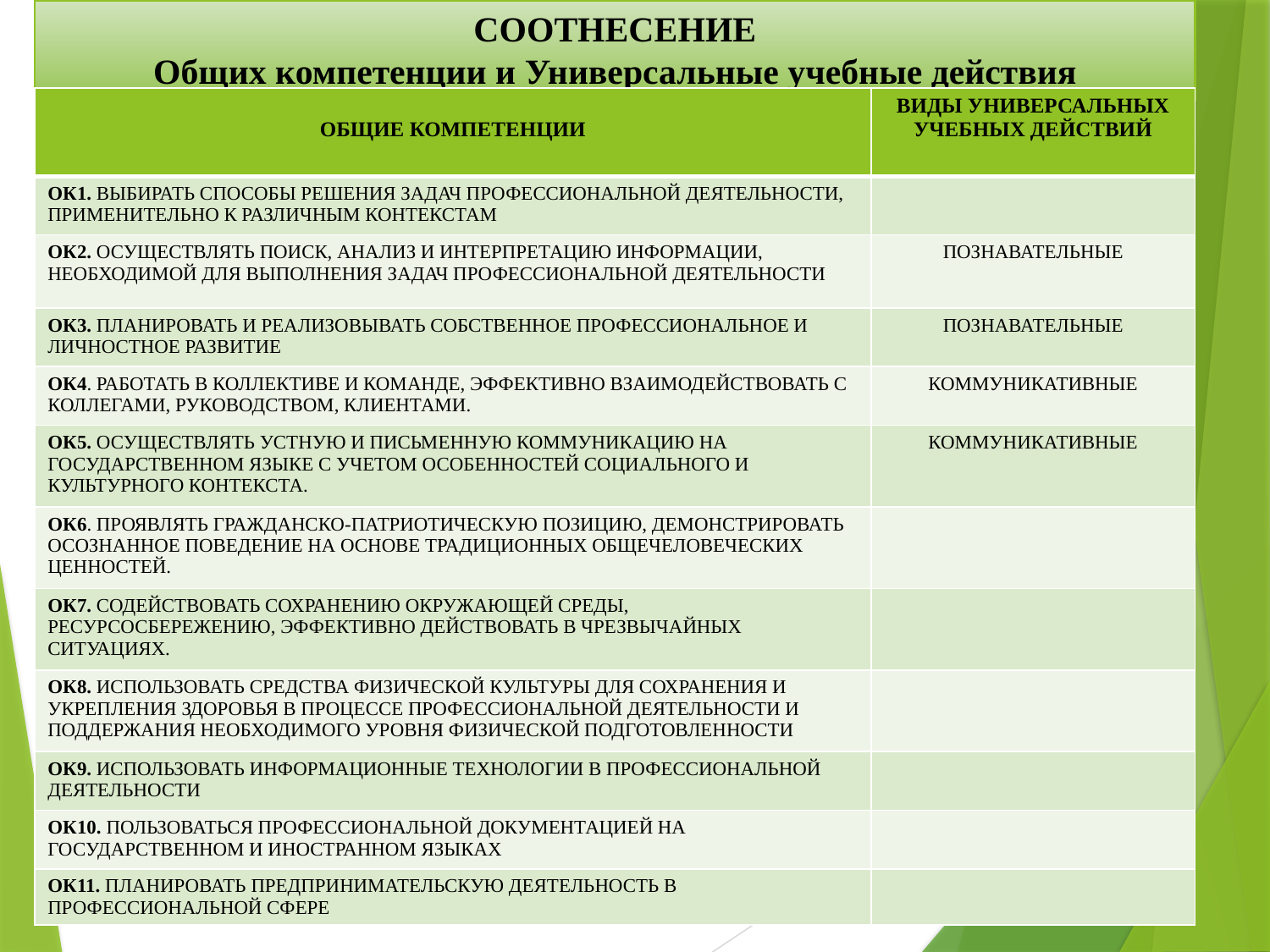

# СООТНЕСЕНИЕ Общих компетенции и Универсальные учебные действия
| ОБЩИЕ КОМПЕТЕНЦИИ | ВИДЫ УНИВЕРСАЛЬНЫХ УЧЕБНЫХ ДЕЙСТВИЙ |
| --- | --- |
| ОК1. ВЫБИРАТЬ СПОСОБЫ РЕШЕНИЯ ЗАДАЧ ПРОФЕССИОНАЛЬНОЙ ДЕЯТЕЛЬНОСТИ, ПРИМЕНИТЕЛЬНО К РАЗЛИЧНЫМ КОНТЕКСТАМ |  |
| ОК2. ОСУЩЕСТВЛЯТЬ ПОИСК, АНАЛИЗ И ИНТЕРПРЕТАЦИЮ ИНФОРМАЦИИ, НЕОБХОДИМОЙ ДЛЯ ВЫПОЛНЕНИЯ ЗАДАЧ ПРОФЕССИОНАЛЬНОЙ ДЕЯТЕЛЬНОСТИ | ПОЗНАВАТЕЛЬНЫЕ |
| ОК3. ПЛАНИРОВАТЬ И РЕАЛИЗОВЫВАТЬ СОБСТВЕННОЕ ПРОФЕССИОНАЛЬНОЕ И ЛИЧНОСТНОЕ РАЗВИТИЕ | ПОЗНАВАТЕЛЬНЫЕ |
| ОК4. РАБОТАТЬ В КОЛЛЕКТИВЕ И КОМАНДЕ, ЭФФЕКТИВНО ВЗАИМОДЕЙСТВОВАТЬ С КОЛЛЕГАМИ, РУКОВОДСТВОМ, КЛИЕНТАМИ. | КОММУНИКАТИВНЫЕ |
| ОК5. ОСУЩЕСТВЛЯТЬ УСТНУЮ И ПИСЬМЕННУЮ КОММУНИКАЦИЮ НА ГОСУДАРСТВЕННОМ ЯЗЫКЕ С УЧЕТОМ ОСОБЕННОСТЕЙ СОЦИАЛЬНОГО И КУЛЬТУРНОГО КОНТЕКСТА. | КОММУНИКАТИВНЫЕ |
| ОК6. ПРОЯВЛЯТЬ ГРАЖДАНСКО-ПАТРИОТИЧЕСКУЮ ПОЗИЦИЮ, ДЕМОНСТРИРОВАТЬ ОСОЗНАННОЕ ПОВЕДЕНИЕ НА ОСНОВЕ ТРАДИЦИОННЫХ ОБЩЕЧЕЛОВЕЧЕСКИХ ЦЕННОСТЕЙ. |  |
| ОК7. СОДЕЙСТВОВАТЬ СОХРАНЕНИЮ ОКРУЖАЮЩЕЙ СРЕДЫ, РЕСУРСОСБЕРЕЖЕНИЮ, ЭФФЕКТИВНО ДЕЙСТВОВАТЬ В ЧРЕЗВЫЧАЙНЫХ СИТУАЦИЯХ. |  |
| ОК8. ИСПОЛЬЗОВАТЬ СРЕДСТВА ФИЗИЧЕСКОЙ КУЛЬТУРЫ ДЛЯ СОХРАНЕНИЯ И УКРЕПЛЕНИЯ ЗДОРОВЬЯ В ПРОЦЕССЕ ПРОФЕССИОНАЛЬНОЙ ДЕЯТЕЛЬНОСТИ И ПОДДЕРЖАНИЯ НЕОБХОДИМОГО УРОВНЯ ФИЗИЧЕСКОЙ ПОДГОТОВЛЕННОСТИ |  |
| ОК9. ИСПОЛЬЗОВАТЬ ИНФОРМАЦИОННЫЕ ТЕХНОЛОГИИ В ПРОФЕССИОНАЛЬНОЙ ДЕЯТЕЛЬНОСТИ |  |
| ОК10. ПОЛЬЗОВАТЬСЯ ПРОФЕССИОНАЛЬНОЙ ДОКУМЕНТАЦИЕЙ НА ГОСУДАРСТВЕННОМ И ИНОСТРАННОМ ЯЗЫКАХ |  |
| ОК11. ПЛАНИРОВАТЬ ПРЕДПРИНИМАТЕЛЬСКУЮ ДЕЯТЕЛЬНОСТЬ В ПРОФЕССИОНАЛЬНОЙ СФЕРЕ |  |